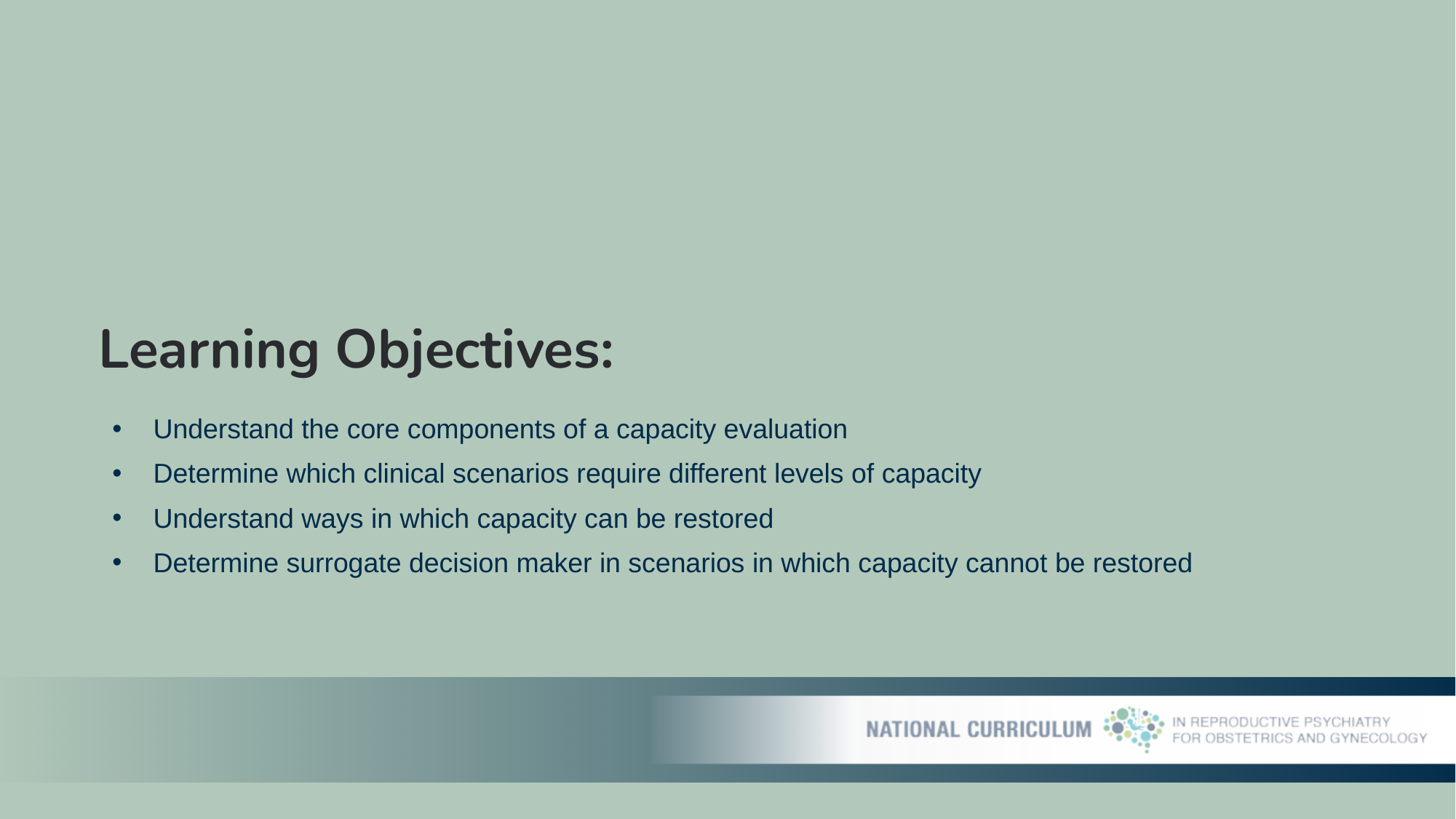

# Learning Objectives:
Understand the core components of a capacity evaluation
Determine which clinical scenarios require different levels of capacity
Understand ways in which capacity can be restored
Determine surrogate decision maker in scenarios in which capacity cannot be restored